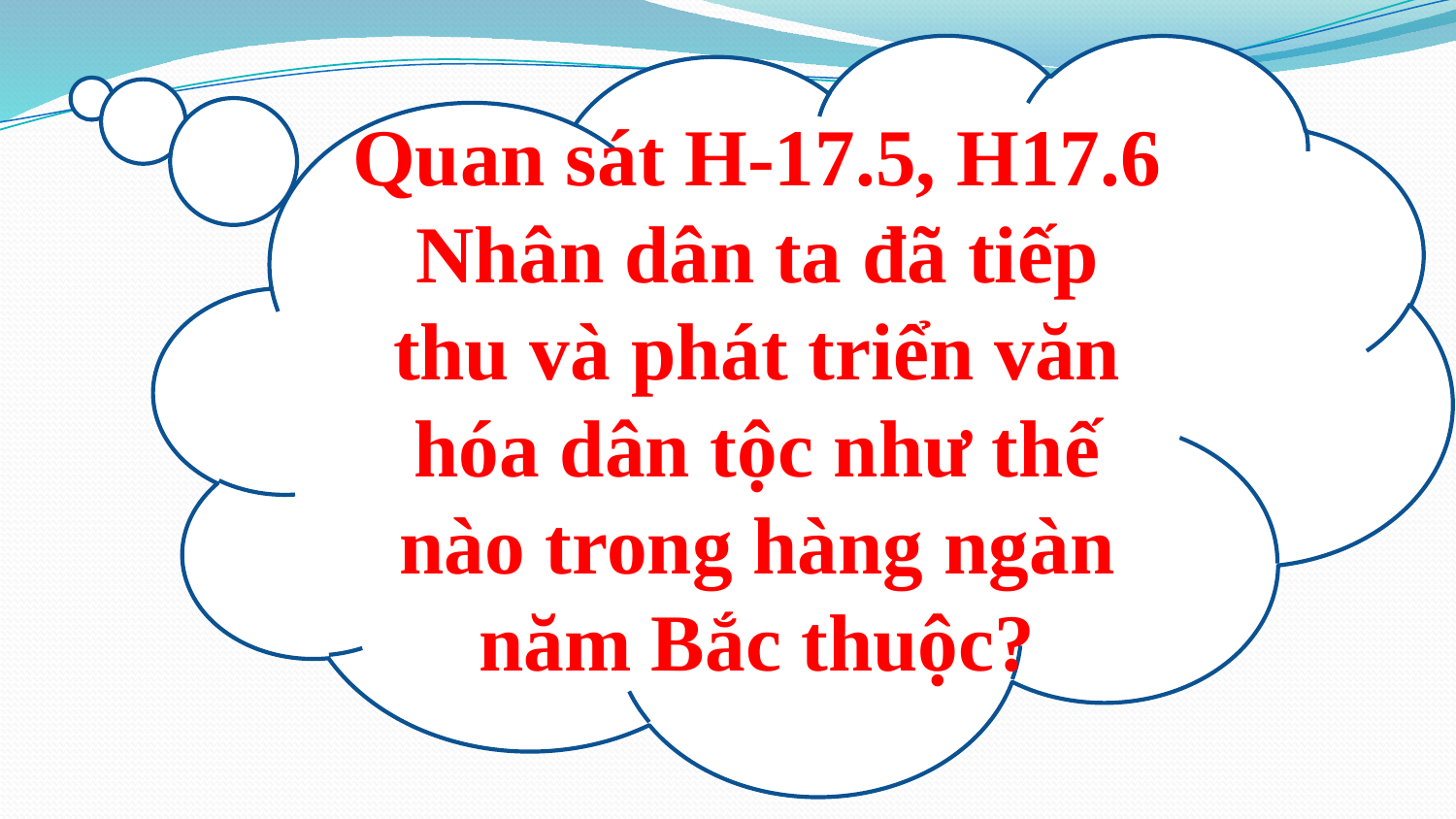

Quan sát H-17.5, H17.6 Nhân dân ta đã tiếp thu và phát triển văn hóa dân tộc như thế nào trong hàng ngàn năm Bắc thuộc?